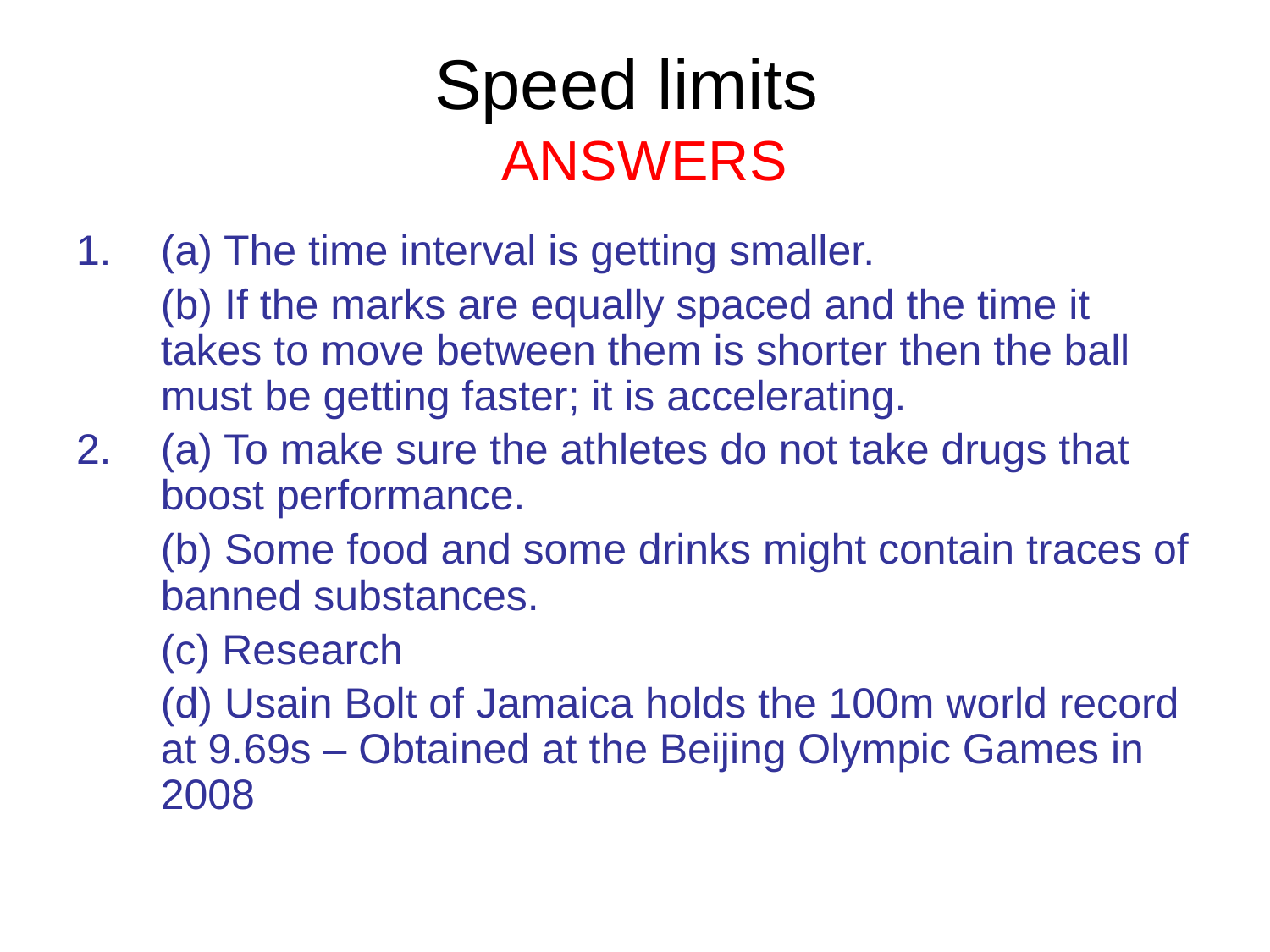

# Speed limits ANSWERS
(a) The time interval is getting smaller.
	(b) If the marks are equally spaced and the time it takes to move between them is shorter then the ball must be getting faster; it is accelerating.
2.	(a) To make sure the athletes do not take drugs that boost performance.
	(b) Some food and some drinks might contain traces of banned substances.
	(c) Research
	(d) Usain Bolt of Jamaica holds the 100m world record at 9.69s – Obtained at the Beijing Olympic Games in 2008